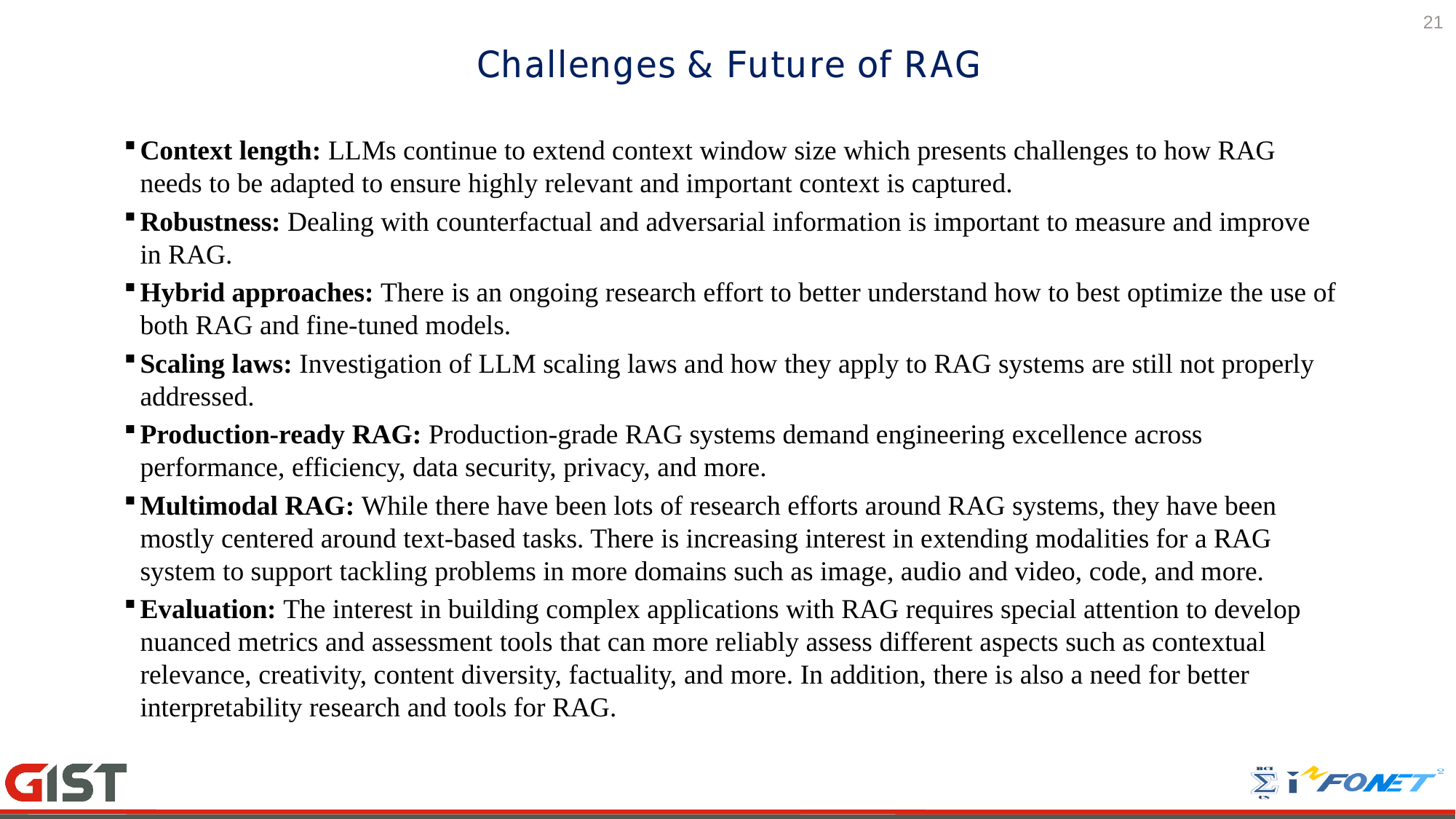

21
# Challenges & Future of RAG
Context length: LLMs continue to extend context window size which presents challenges to how RAG needs to be adapted to ensure highly relevant and important context is captured.
Robustness: Dealing with counterfactual and adversarial information is important to measure and improve in RAG.
Hybrid approaches: There is an ongoing research effort to better understand how to best optimize the use of both RAG and fine-tuned models.
Scaling laws: Investigation of LLM scaling laws and how they apply to RAG systems are still not properly addressed.
Production-ready RAG: Production-grade RAG systems demand engineering excellence across performance, efficiency, data security, privacy, and more.
Multimodal RAG: While there have been lots of research efforts around RAG systems, they have been mostly centered around text-based tasks. There is increasing interest in extending modalities for a RAG system to support tackling problems in more domains such as image, audio and video, code, and more.
Evaluation: The interest in building complex applications with RAG requires special attention to develop nuanced metrics and assessment tools that can more reliably assess different aspects such as contextual relevance, creativity, content diversity, factuality, and more. In addition, there is also a need for better interpretability research and tools for RAG.